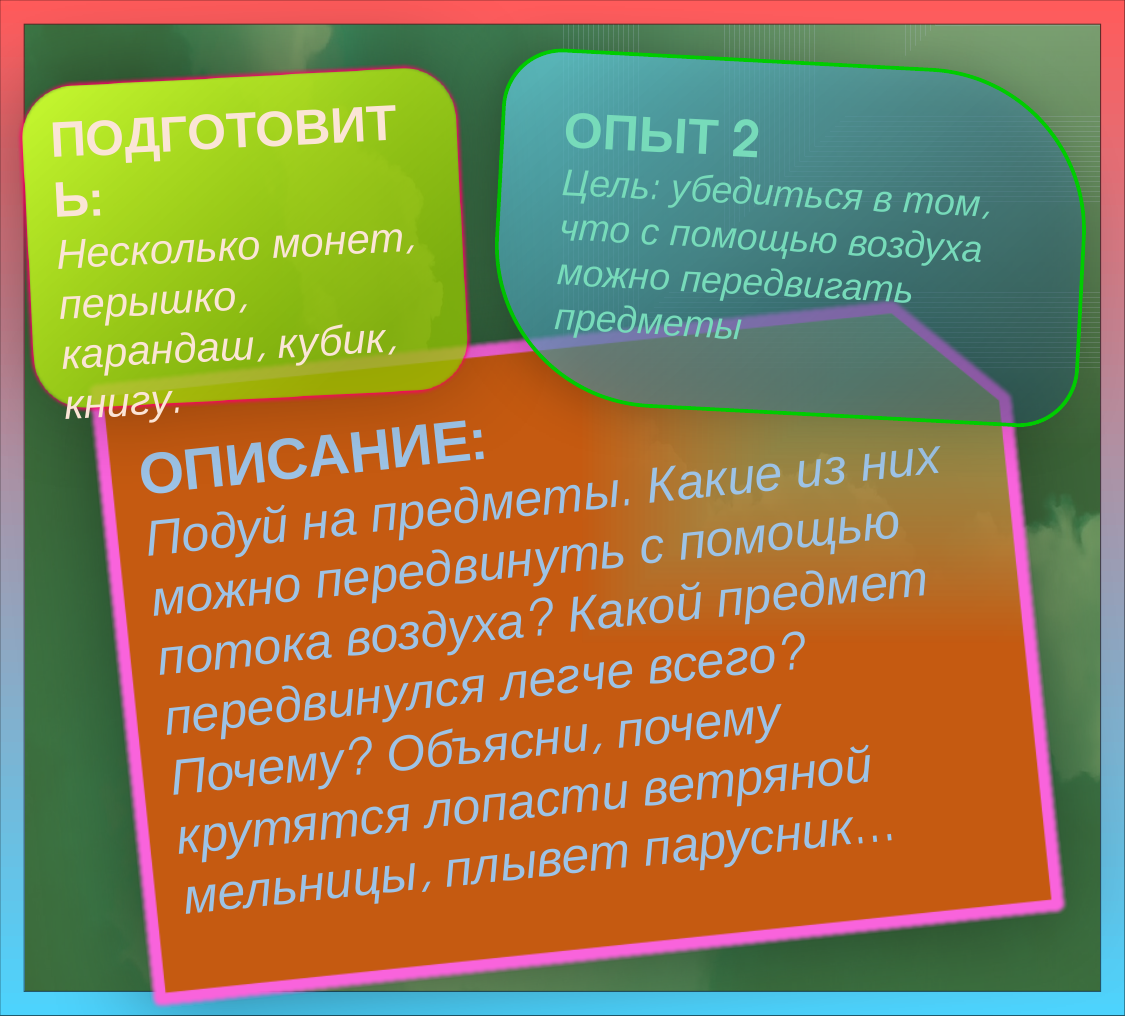

ОПЫТ 2
Цель: убедиться в том, что с помощью воздуха можно передвигать предметы
ПОДГОТОВИТЬ:
Несколько монет, перышко, карандаш, кубик, книгу.
ОПИСАНИЕ:
Подуй на предметы. Какие из них можно передвинуть с помощью потока воздуха? Какой предмет передвинулся легче всего? Почему? Объясни, почему крутятся лопасти ветряной мельницы, плывет парусник…